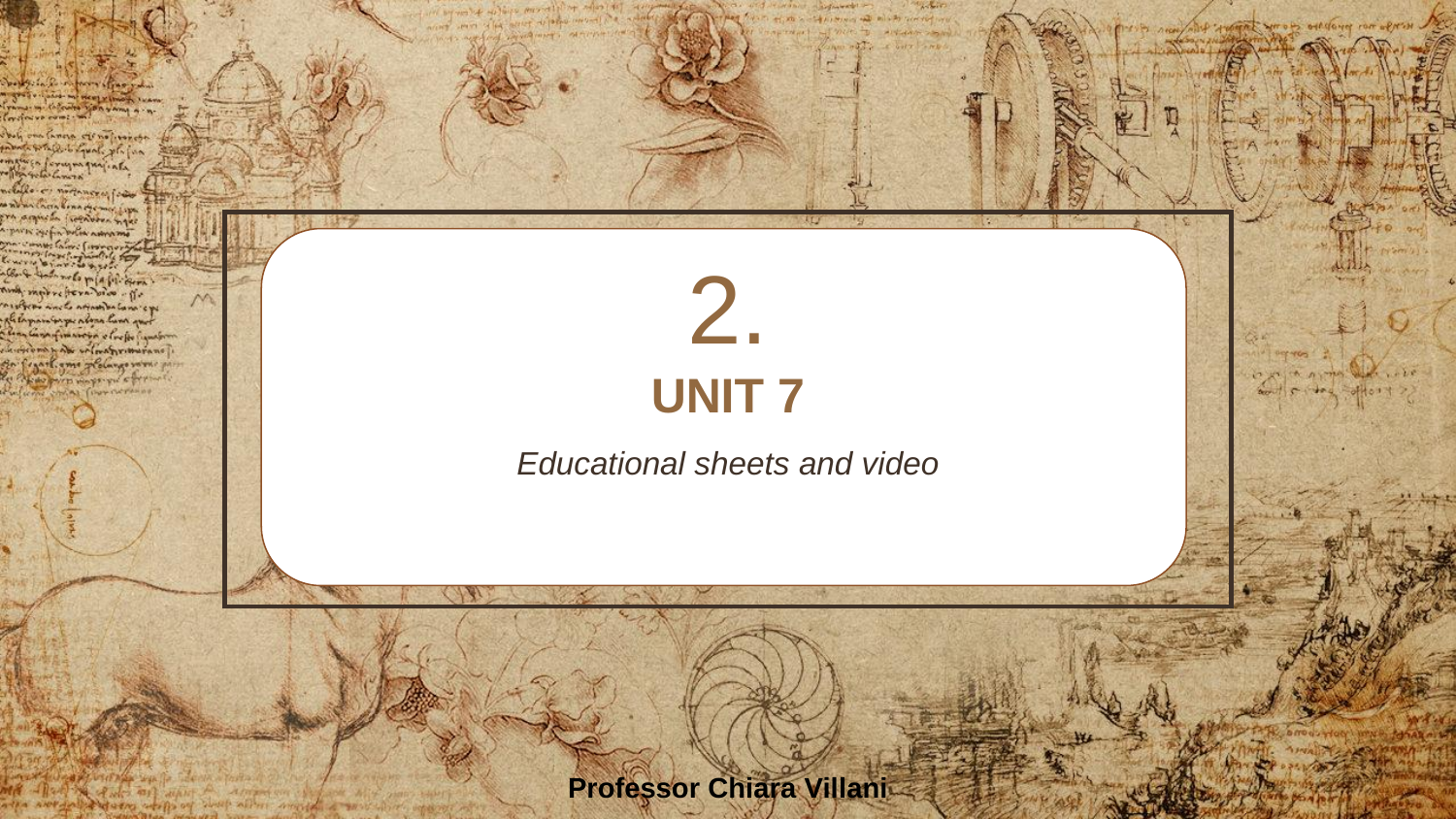

# 2.
UNIT 7
Educational sheets and video
Professor Chiara Villani